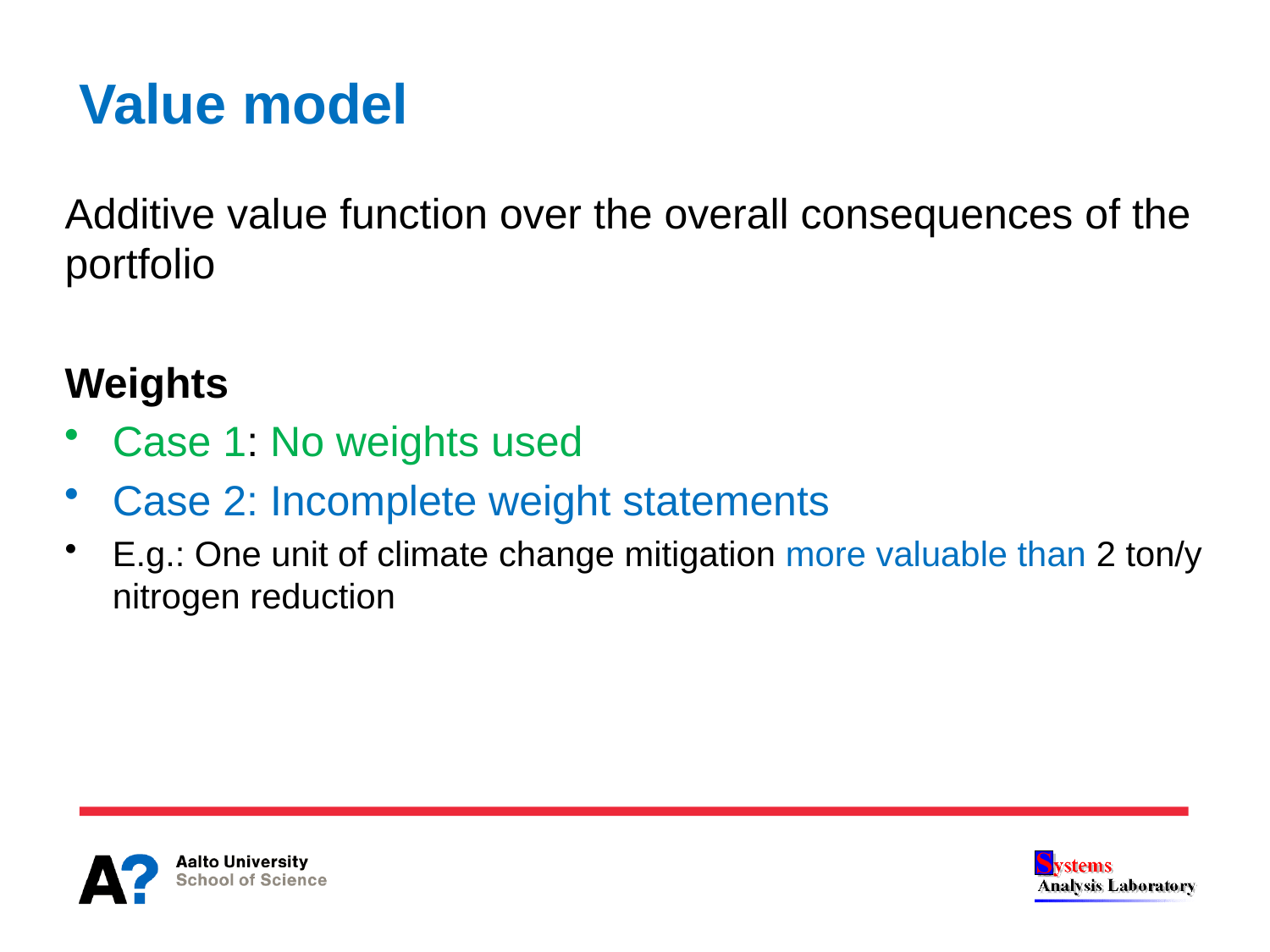

# Value model
Additive value function over the overall consequences of the portfolio

Weights
Case 1: No weights used
Case 2: Incomplete weight statements
E.g.: One unit of climate change mitigation more valuable than 2 ton/y nitrogen reduction